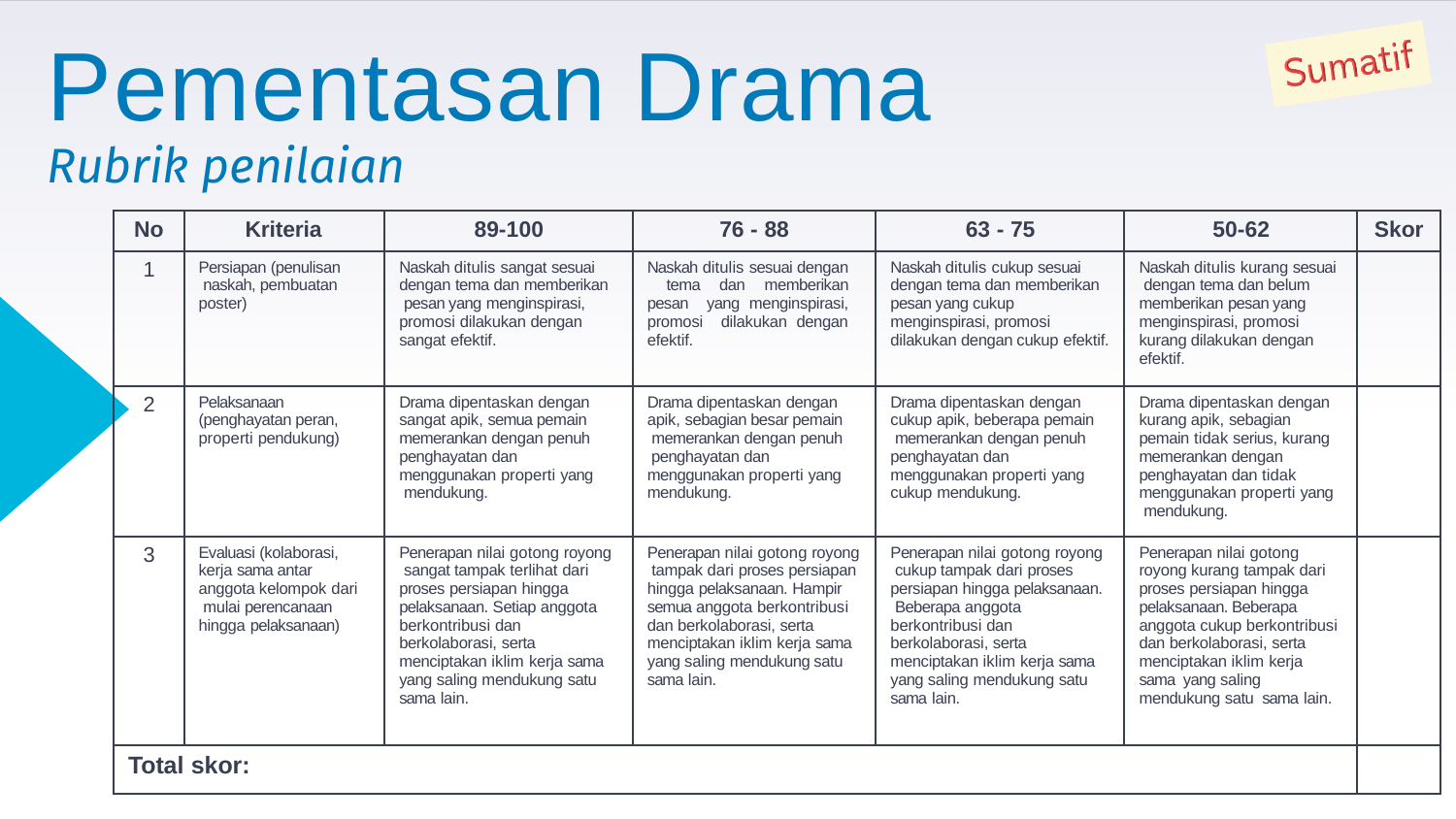

# Pementasan Drama
Rubrik penilaian
| No | Kriteria | 89-100 | 76 - 88 | 63 - 75 | 50-62 | Skor |
| --- | --- | --- | --- | --- | --- | --- |
| 1 | Persiapan (penulisan naskah, pembuatan poster) | Naskah ditulis sangat sesuai dengan tema dan memberikan pesan yang menginspirasi, promosi dilakukan dengan sangat efektif. | Naskah ditulis sesuai dengan tema dan memberikan pesan yang menginspirasi, promosi dilakukan dengan efektif. | Naskah ditulis cukup sesuai dengan tema dan memberikan pesan yang cukup menginspirasi, promosi dilakukan dengan cukup efektif. | Naskah ditulis kurang sesuai dengan tema dan belum memberikan pesan yang menginspirasi, promosi kurang dilakukan dengan efektif. |  |
| 2 | Pelaksanaan (penghayatan peran, properti pendukung) | Drama dipentaskan dengan sangat apik, semua pemain memerankan dengan penuh penghayatan dan menggunakan properti yang mendukung. | Drama dipentaskan dengan apik, sebagian besar pemain memerankan dengan penuh penghayatan dan menggunakan properti yang mendukung. | Drama dipentaskan dengan cukup apik, beberapa pemain memerankan dengan penuh penghayatan dan menggunakan properti yang cukup mendukung. | Drama dipentaskan dengan kurang apik, sebagian pemain tidak serius, kurang memerankan dengan penghayatan dan tidak menggunakan properti yang mendukung. |  |
| 3 | Evaluasi (kolaborasi, kerja sama antar anggota kelompok dari mulai perencanaan hingga pelaksanaan) | Penerapan nilai gotong royong sangat tampak terlihat dari proses persiapan hingga pelaksanaan. Setiap anggota berkontribusi dan berkolaborasi, serta menciptakan iklim kerja sama yang saling mendukung satu sama lain. | Penerapan nilai gotong royong tampak dari proses persiapan hingga pelaksanaan. Hampir semua anggota berkontribusi dan berkolaborasi, serta menciptakan iklim kerja sama yang saling mendukung satu sama lain. | Penerapan nilai gotong royong cukup tampak dari proses persiapan hingga pelaksanaan. Beberapa anggota berkontribusi dan berkolaborasi, serta menciptakan iklim kerja sama yang saling mendukung satu sama lain. | Penerapan nilai gotong royong kurang tampak dari proses persiapan hingga pelaksanaan. Beberapa anggota cukup berkontribusi dan berkolaborasi, serta menciptakan iklim kerja sama yang saling mendukung satu sama lain. |  |
| Total skor: |  |  |  |  |  |  |